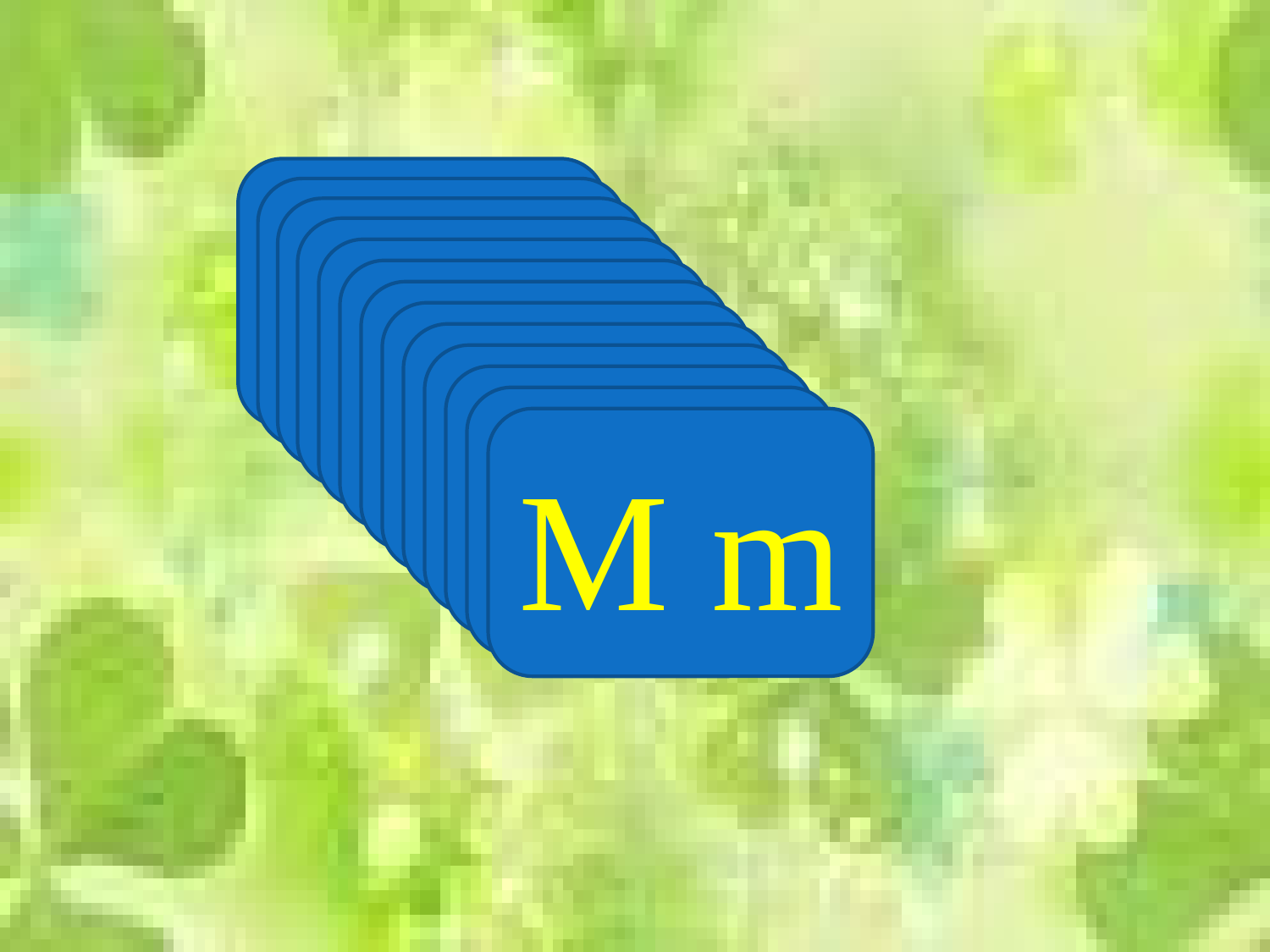

A a
B b
C c
D d
E e
F f
G g
H h
I i
J j
K k
L l
M m